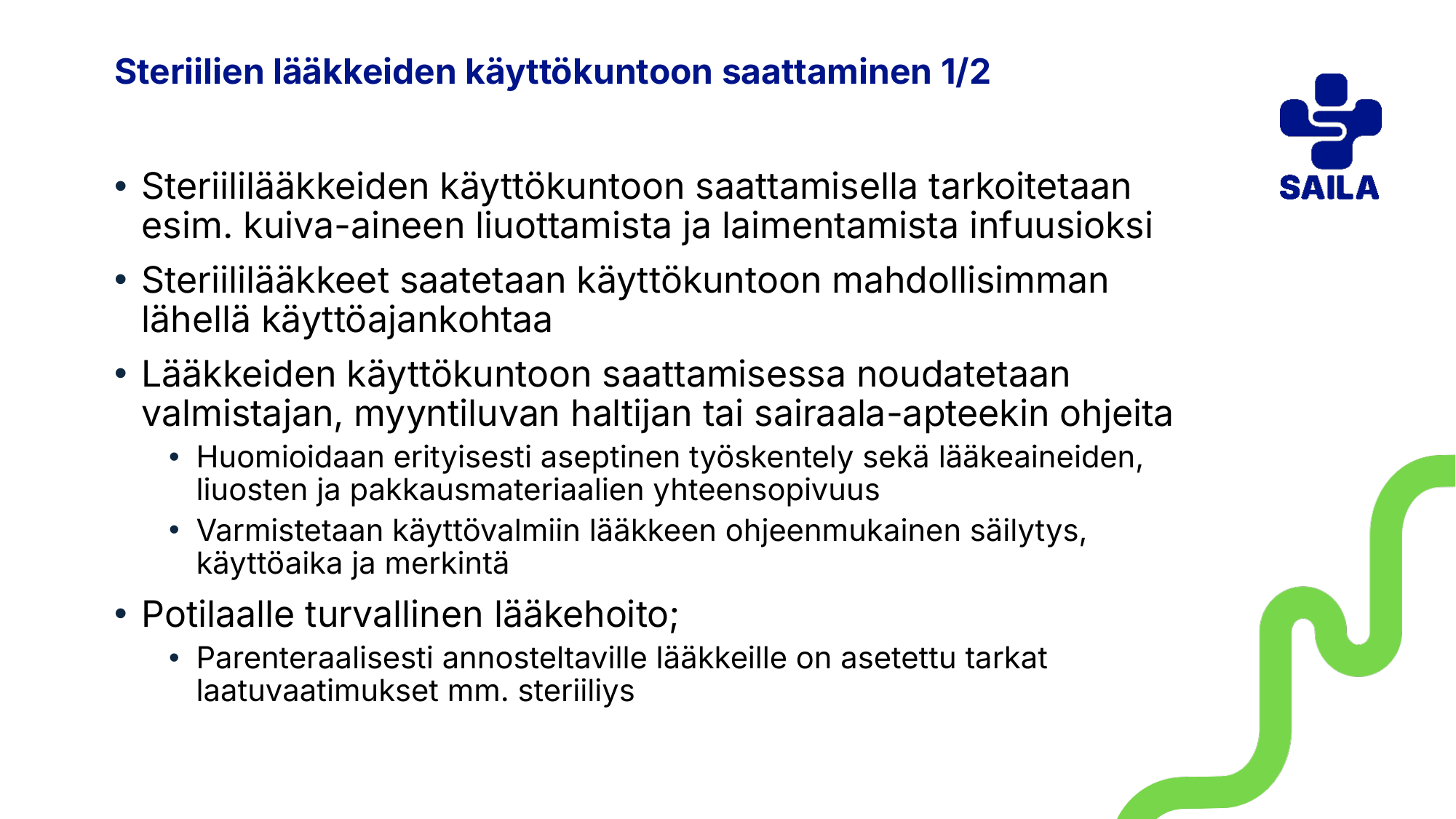

# Steriilien lääkkeiden käyttökuntoon saattaminen 1/2
Steriililääkkeiden käyttökuntoon saattamisella tarkoitetaan esim. kuiva-aineen liuottamista ja laimentamista infuusioksi
Steriililääkkeet saatetaan käyttökuntoon mahdollisimman lähellä käyttöajankohtaa
Lääkkeiden käyttökuntoon saattamisessa noudatetaan valmistajan, myyntiluvan haltijan tai sairaala-apteekin ohjeita
Huomioidaan erityisesti aseptinen työskentely sekä lääkeaineiden, liuosten ja pakkausmateriaalien yhteensopivuus
Varmistetaan käyttövalmiin lääkkeen ohjeenmukainen säilytys, käyttöaika ja merkintä
Potilaalle turvallinen lääkehoito;
Parenteraalisesti annosteltaville lääkkeille on asetettu tarkat laatuvaatimukset mm. steriiliys